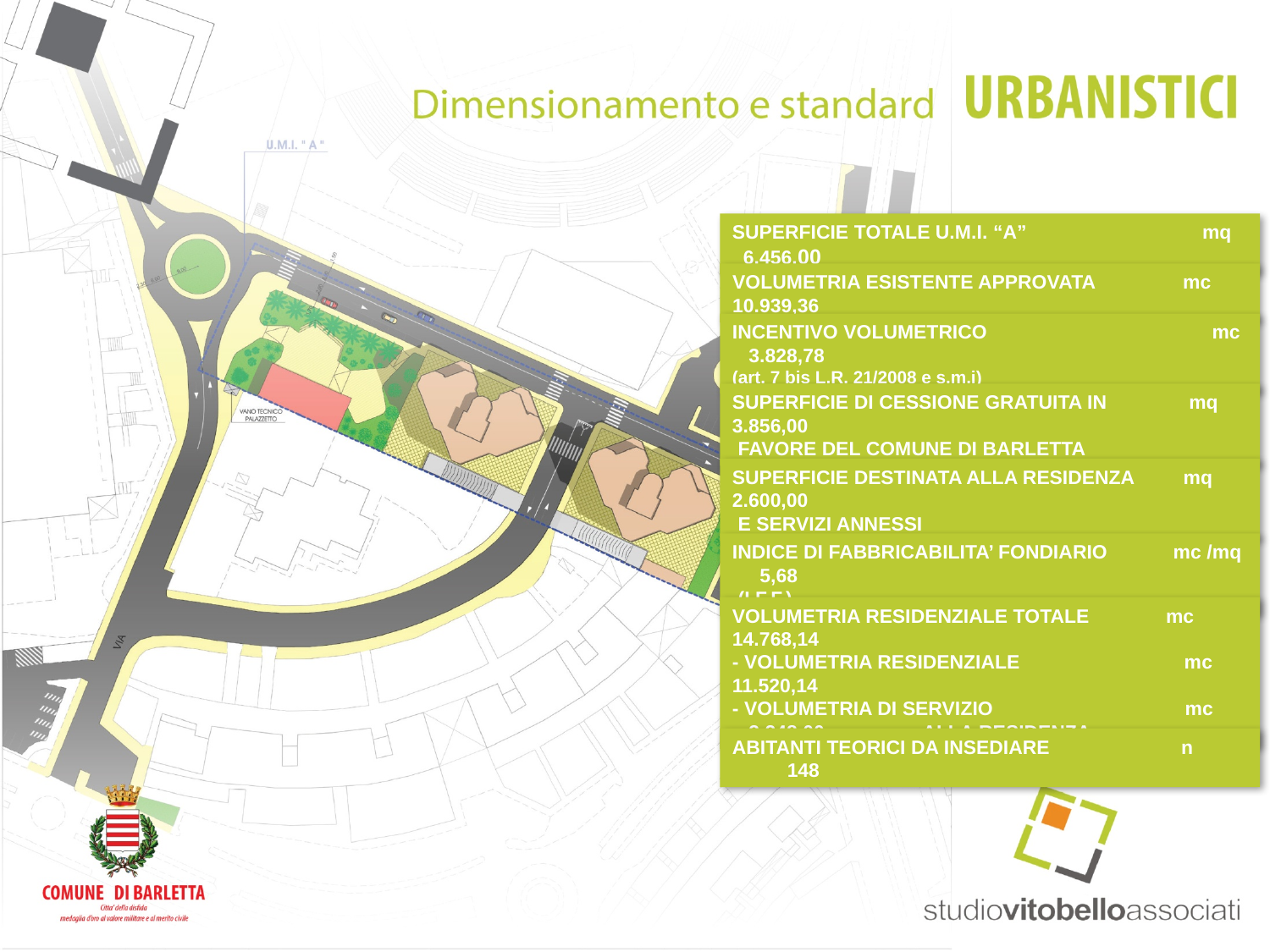

SUPERFICIE TOTALE U.M.I. “A”                                mq     6.456,00
VOLUMETRIA ESISTENTE APPROVATA                mc   10.939,36
INCENTIVO VOLUMETRICO                                         mc     3.828,78
(art. 7 bis L.R. 21/2008 e s.m.i)
SUPERFICIE DI CESSIONE GRATUITA IN               mq     3.856,00
 FAVORE DEL COMUNE DI BARLETTA
SUPERFICIE DESTINATA ALLA RESIDENZA         mq    2.600,00
 E SERVIZI ANNESSI
INDICE DI FABBRICABILITA’ FONDIARIO            mc /mq      5,68
 (I.F.F.)
VOLUMETRIA RESIDENZIALE TOTALE              mc       14.768,14
- VOLUMETRIA RESIDENZIALE                              mc       11.520,14
- VOLUMETRIA DI SERVIZIO                                   mc          3.248,00                  ALLA RESIDENZA
ABITANTI TEORICI DA INSEDIARE                        n                    148